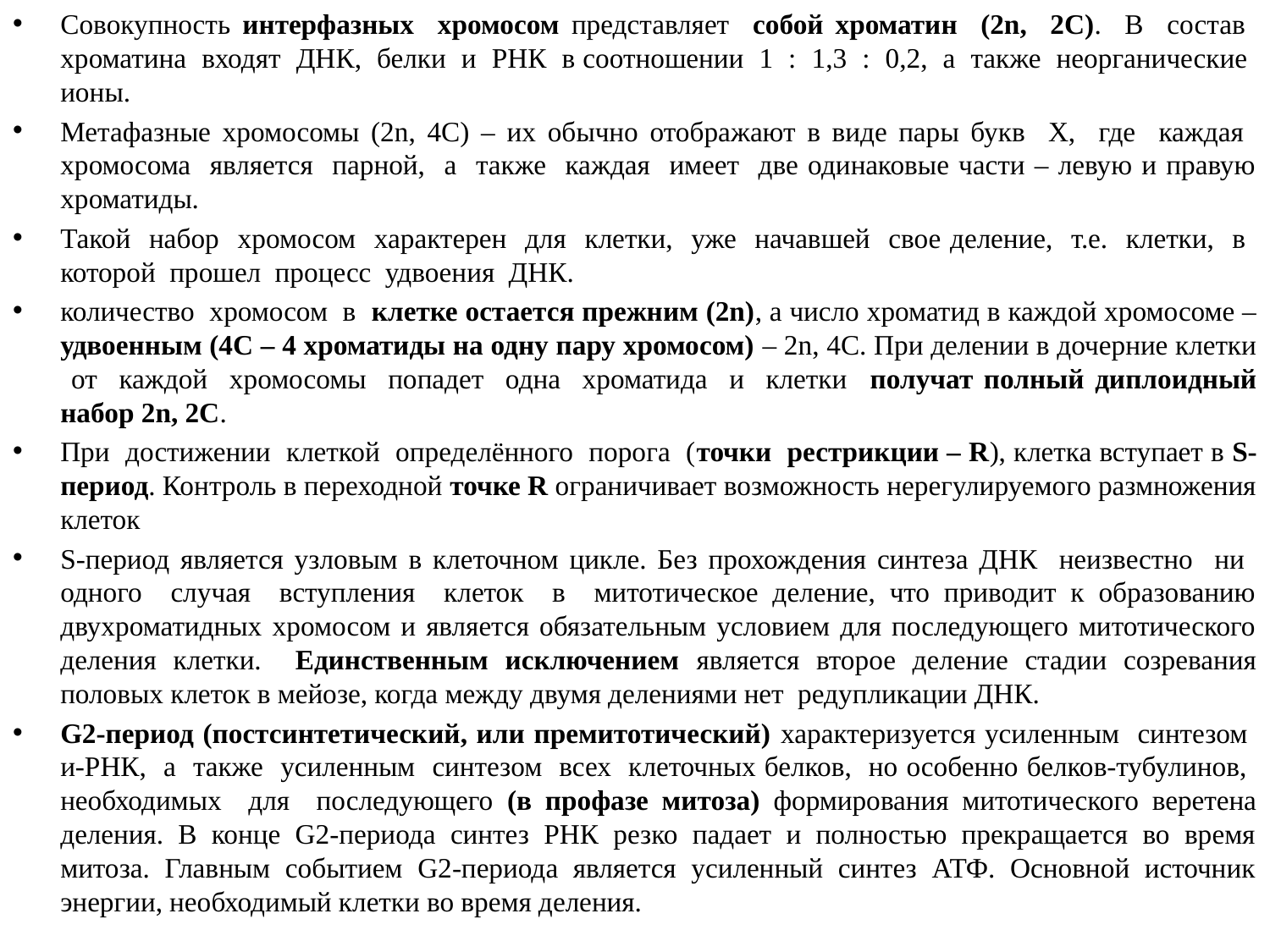

Совокупность интерфазных  хромосом представляет  собой хроматин  (2n,  2C).  В  состав  хроматина  входят  ДНК,  белки  и  РНК  в соотношении  1  :  1,3  :  0,2,  а  также  неорганические  ионы.
Метафазные хромосомы (2n, 4C) – их обычно отображают в виде пары букв  X,  где  каждая  хромосома  является  парной,  а  также  каждая  имеет  две одинаковые части – левую и правую хроматиды.
Такой  набор  хромосом  характерен  для  клетки,  уже  начавшей  свое деление,  т.е.  клетки,  в  которой  прошел  процесс  удвоения  ДНК.
количество  хромосом  в  клетке остается прежним (2n), а число хроматид в каждой хромосоме – удвоенным (4C – 4 хроматиды на одну пару хромосом) – 2n, 4C. При делении в дочерние клетки  от  каждой  хромосомы  попадет  одна  хроматида  и  клетки  получат полный диплоидный набор 2n, 2C.
При  достижении  клеткой  определённого  порога  (точки  рестрикции – R), клетка вступает в S-период. Контроль в переходной точке R ограничивает возможность нерегулируемого размножения клеток
S-период является узловым в клеточном цикле. Без прохождения синтеза ДНК  неизвестно  ни  одного  случая  вступления  клеток  в  митотическое деление, что приводит к образованию двухроматидных хромосом и является обязательным условием для последующего митотического деления клетки.  Единственным исключением является второе деление стадии созревания половых клеток в мейозе, когда между двумя делениями нет  редупликации ДНК.
G2-период (постсинтетический, или премитотический) характеризуется усиленным  синтезом  и-РНК,  а  также  усиленным  синтезом  всех  клеточных белков,  но особенно белков-тубулинов,  необходимых  для  последующего (в профазе митоза) формирования митотического веретена деления. В конце G2-периода синтез РНК резко падает и полностью прекращается во время митоза. Главным событием G2-периода является усиленный синтез АТФ. Основной источник энергии, необходимый клетки во время деления.